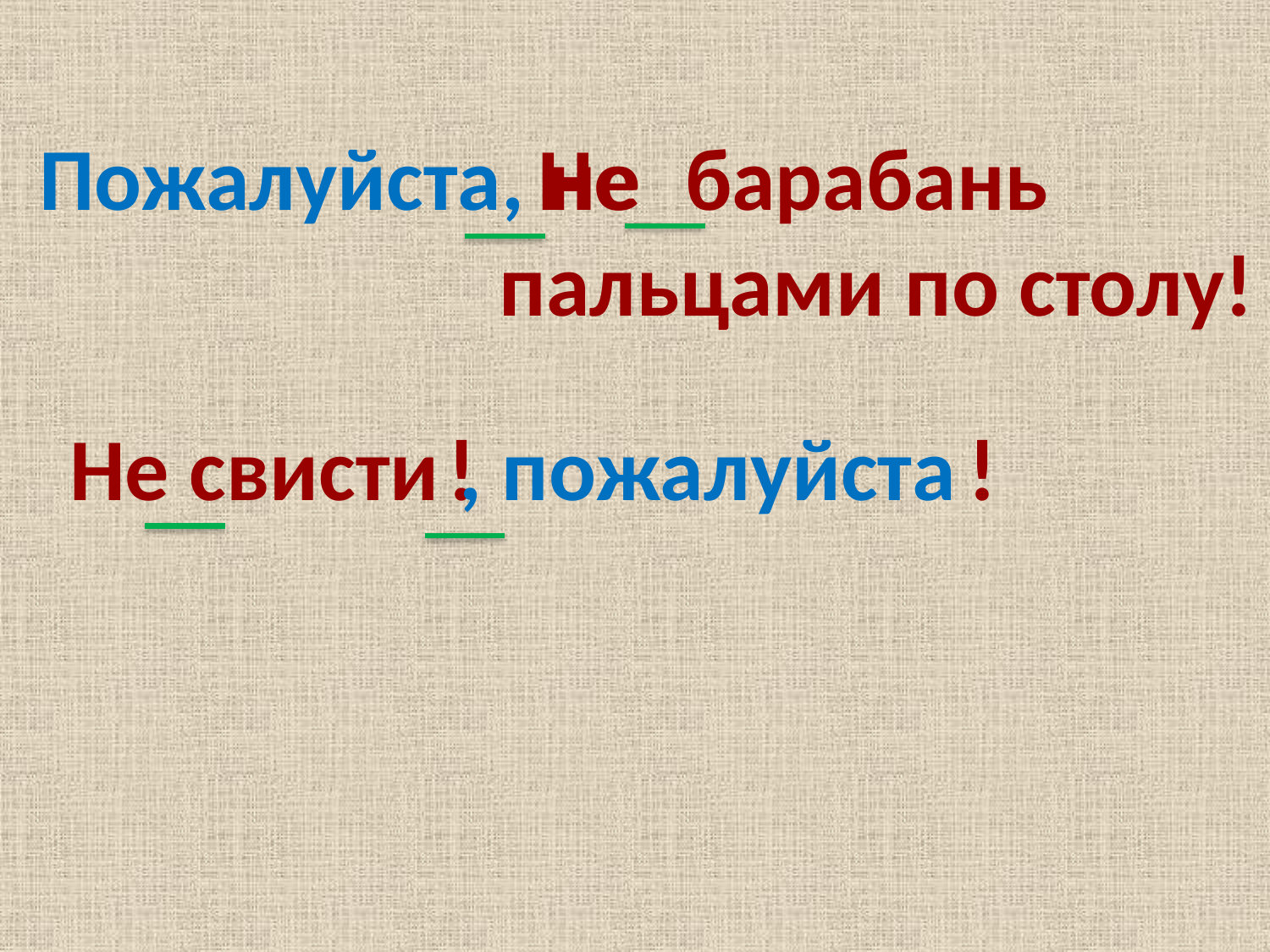

Пожалуйста,
барабань
пальцами по столу!
Не
не
Не свисти
!
, пожалуйста
!